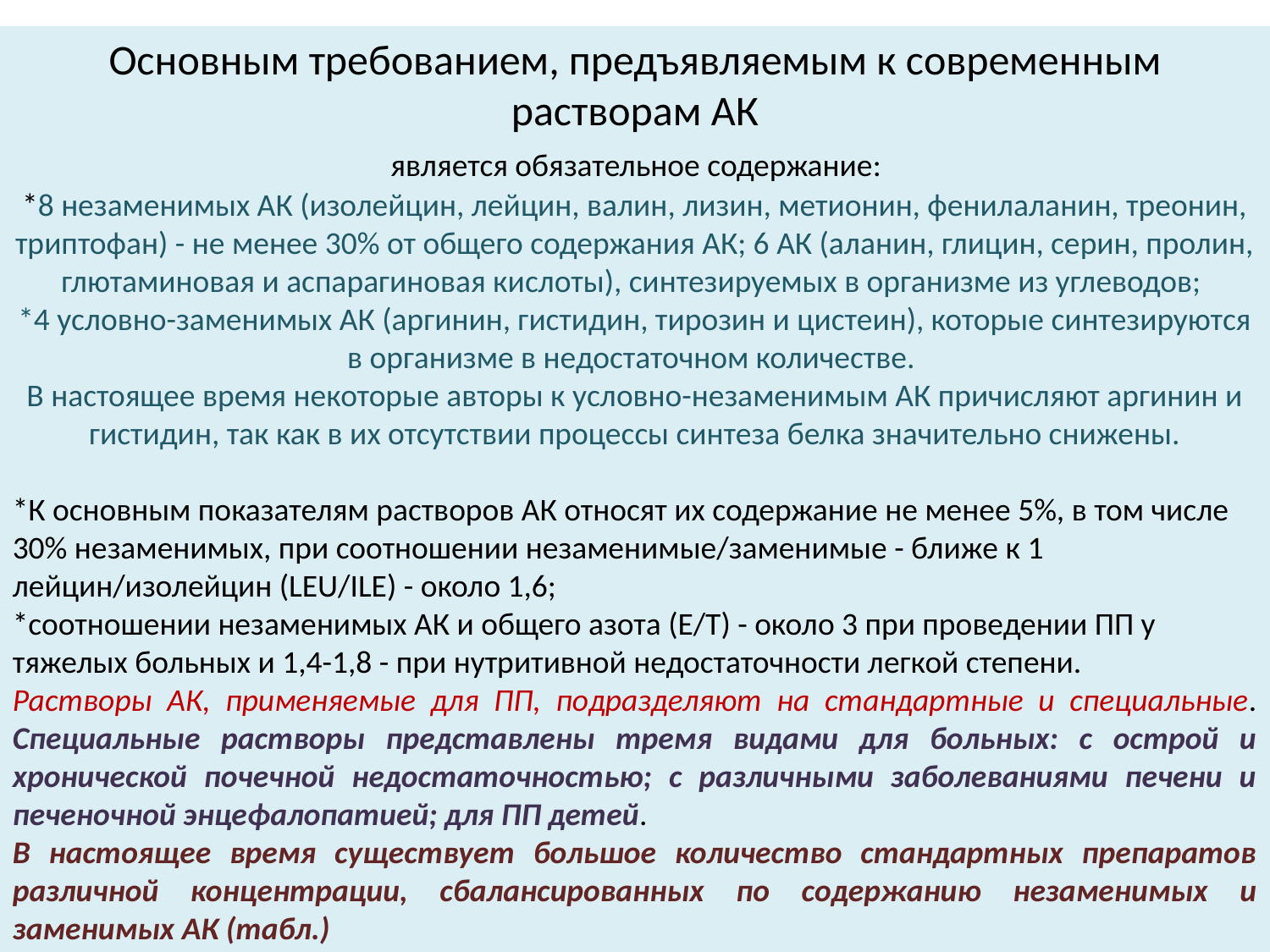

Основным требованием, предъявляемым к современным растворам АК
 является обязательное содержание:
*8 незаменимых АК (изолейцин, лейцин, валин, лизин, метионин, фенилаланин, треонин, триптофан) - не менее 30% от общего содержания АК; 6 АК (аланин, глицин, серин, пролин, глютаминовая и аспарагиновая кислоты), синтезируемых в организме из углеводов;
*4 условно-заменимых АК (аргинин, гистидин, тирозин и цистеин), которые синтезируются в организме в недостаточном количестве.
В настоящее время некоторые авторы к условно-незаменимым АК причисляют аргинин и гистидин, так как в их отсутствии процессы синтеза белка значительно снижены.

*К основным показателям растворов АК относят их содержание не менее 5%, в том числе 30% незаменимых, при соотношении незаменимые/заменимые - ближе к 1 лейцин/изолейцин (LEU/ILE) - около 1,6;
*соотношении незаменимых АК и общего азота (Е/Т) - около 3 при проведении ПП у тяжелых больных и 1,4-1,8 - при нутритивной недостаточности легкой степени.
Растворы АК, применяемые для ПП, подразделяют на стандартные и специальные. Специальные растворы представлены тремя видами для больных: с острой и хронической почечной недостаточностью; с различными заболеваниями печени и печеночной энцефалопатией; для ПП детей.
В настоящее время существует большое количество стандартных препаратов различной концентрации, сбалансированных по содержанию незаменимых и заменимых АК (табл.)